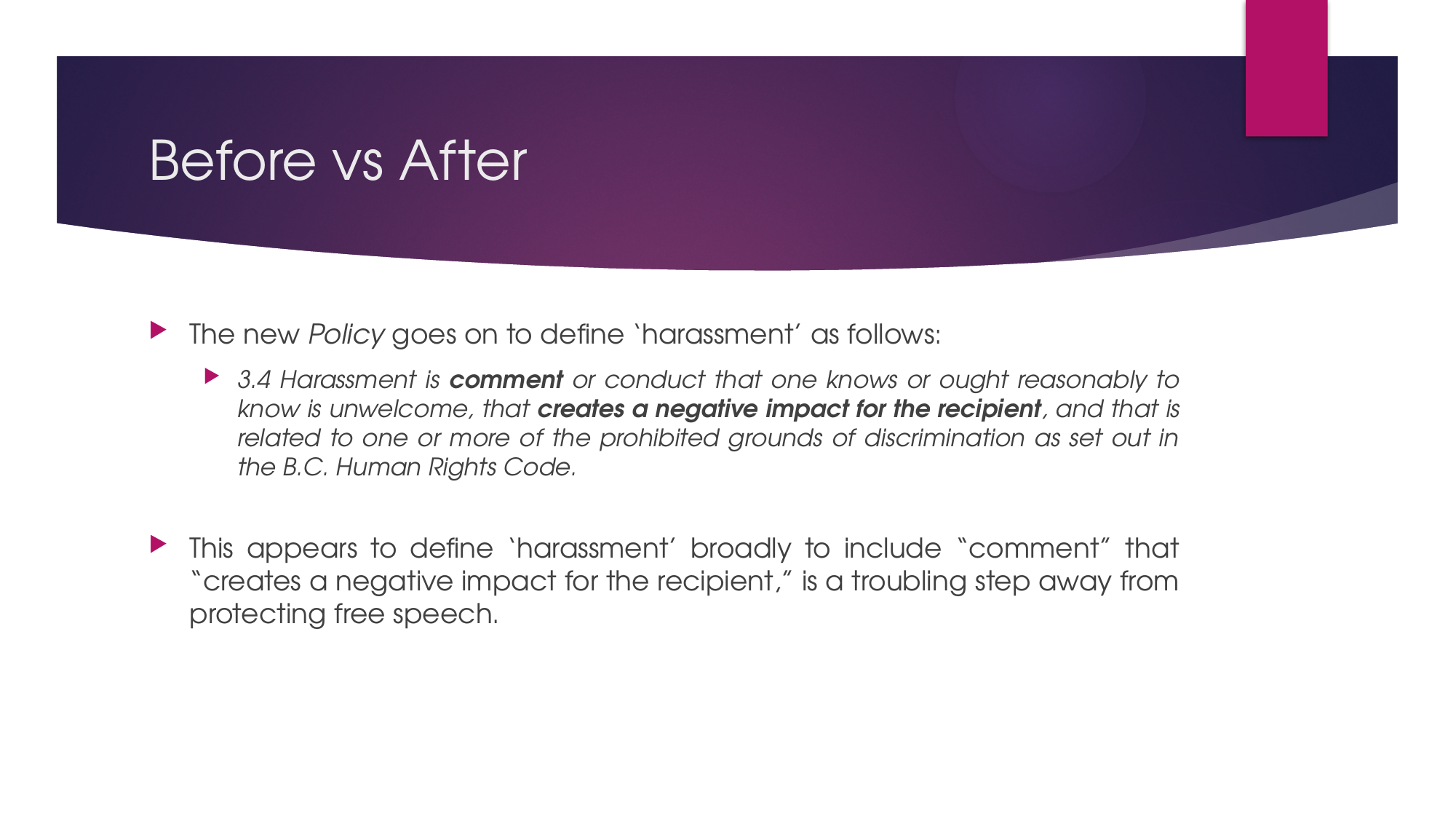

# Before vs After
The new Policy goes on to define ‘harassment’ as follows:
3.4 Harassment is comment or conduct that one knows or ought reasonably to know is unwelcome, that creates a negative impact for the recipient, and that is related to one or more of the prohibited grounds of discrimination as set out in the B.C. Human Rights Code.
appears to define ‘harassment’ broadly to include comment” that “creates a negative impact for the recipient,” is a troubling step away
This appears to define ‘harassment’ broadly to include “comment” that “creates a negative impact for the recipient,” is a troubling step away from protecting free speech.